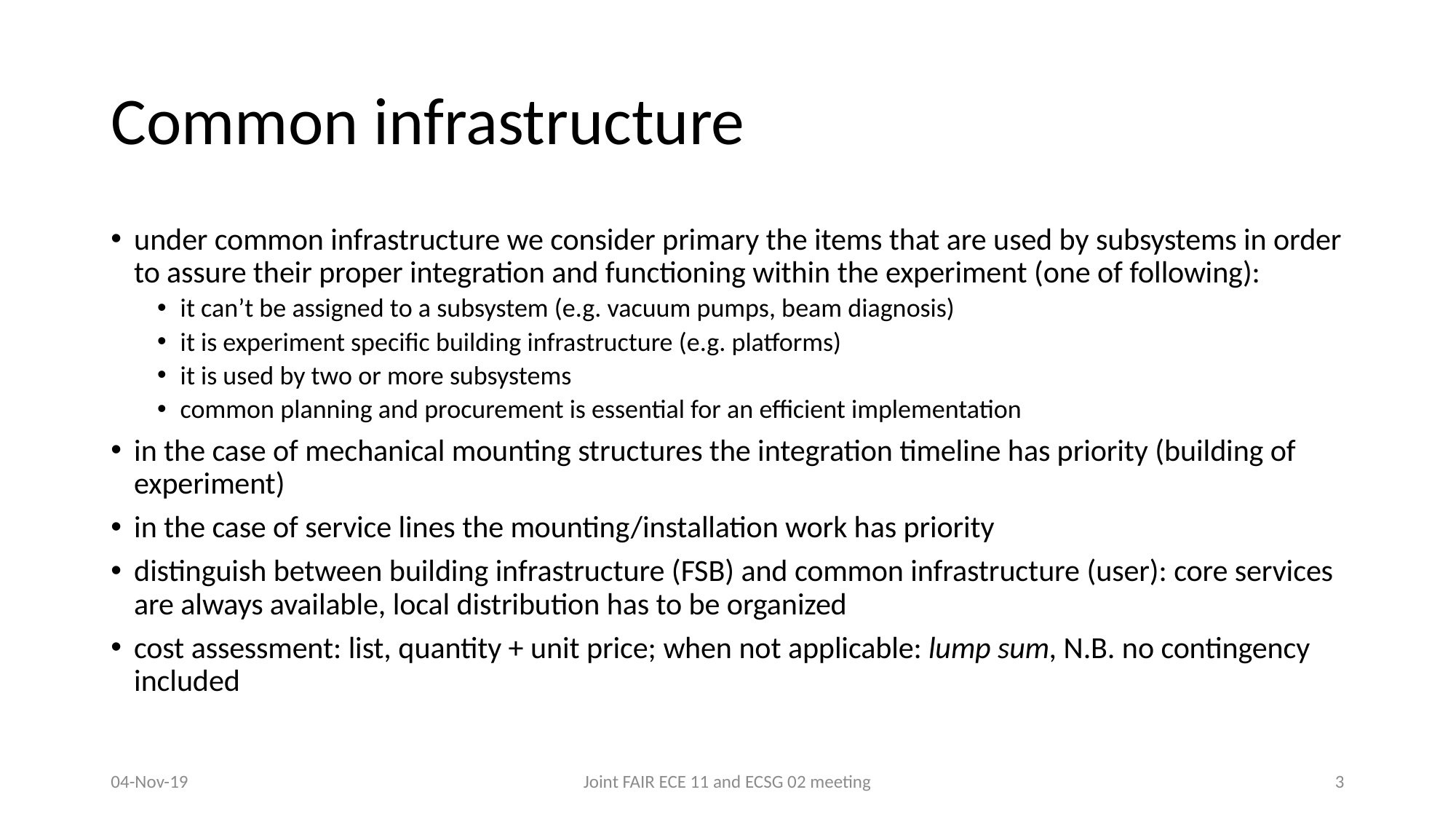

# Common infrastructure
under common infrastructure we consider primary the items that are used by subsystems in order to assure their proper integration and functioning within the experiment (one of following):
it can’t be assigned to a subsystem (e.g. vacuum pumps, beam diagnosis)
it is experiment specific building infrastructure (e.g. platforms)
it is used by two or more subsystems
common planning and procurement is essential for an efficient implementation
in the case of mechanical mounting structures the integration timeline has priority (building of experiment)
in the case of service lines the mounting/installation work has priority
distinguish between building infrastructure (FSB) and common infrastructure (user): core services are always available, local distribution has to be organized
cost assessment: list, quantity + unit price; when not applicable: lump sum, N.B. no contingency included

04-Nov-19
Joint FAIR ECE 11 and ECSG 02 meeting
3